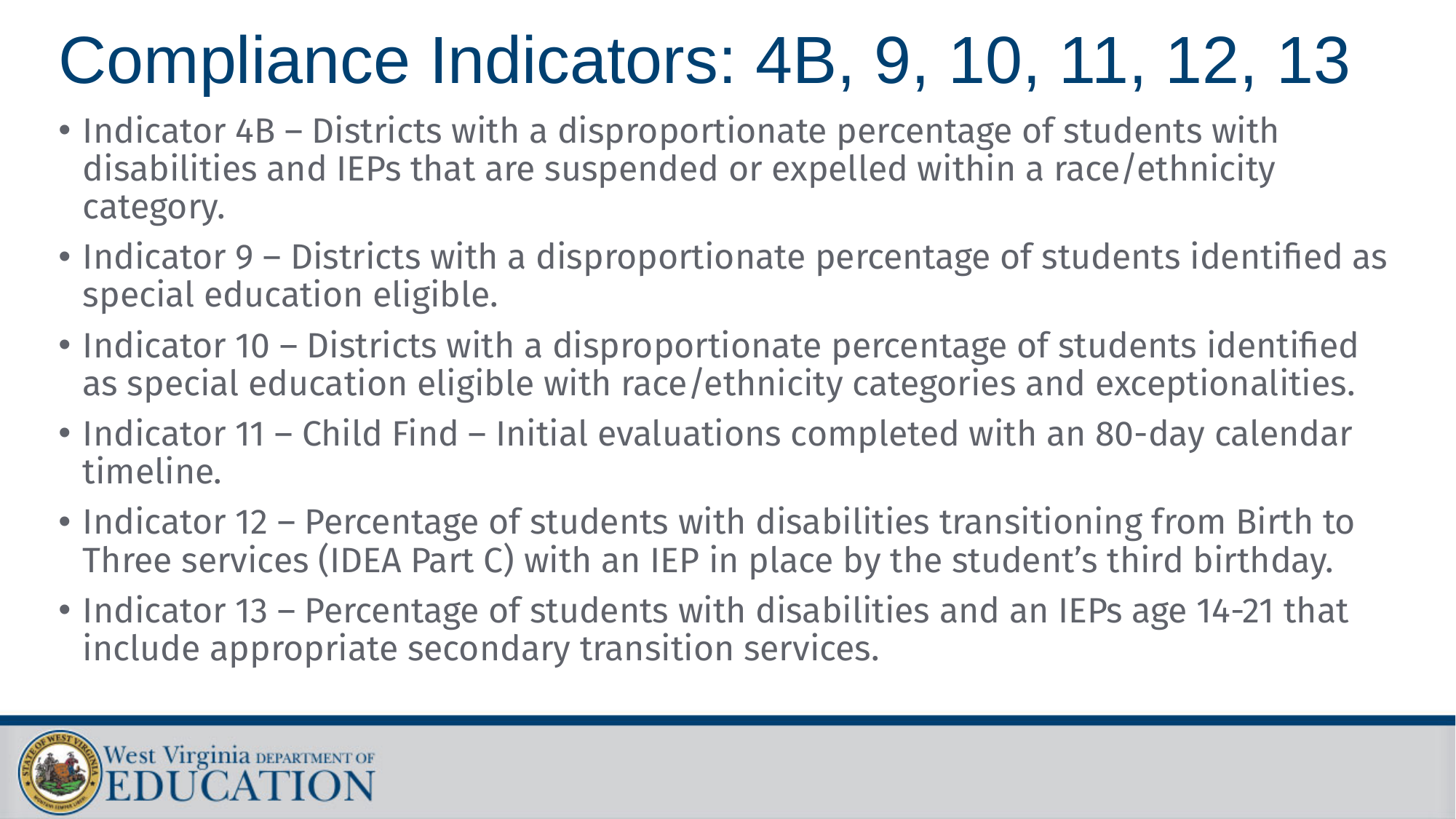

# Compliance Indicators: 4B, 9, 10, 11, 12, 13
Indicator 4B – Districts with a disproportionate percentage of students with disabilities and IEPs that are suspended or expelled within a race/ethnicity category.
Indicator 9 – Districts with a disproportionate percentage of students identified as special education eligible.
Indicator 10 – Districts with a disproportionate percentage of students identified as special education eligible with race/ethnicity categories and exceptionalities.
Indicator 11 – Child Find – Initial evaluations completed with an 80-day calendar timeline.
Indicator 12 – Percentage of students with disabilities transitioning from Birth to Three services (IDEA Part C) with an IEP in place by the student’s third birthday.
Indicator 13 – Percentage of students with disabilities and an IEPs age 14-21 that include appropriate secondary transition services.